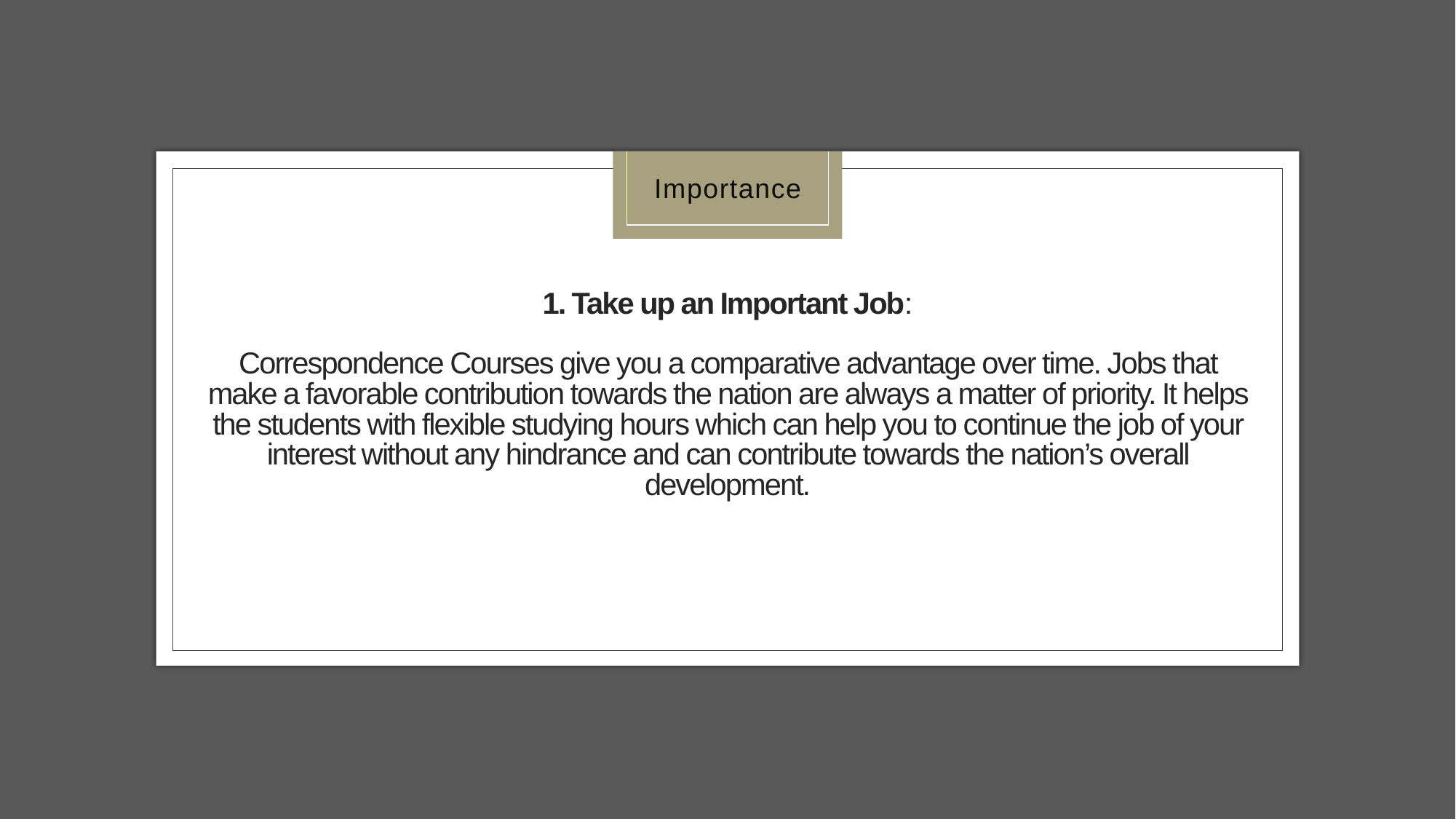

Importance
# 1. Take up an Important Job: Correspondence Courses give you a comparative advantage over time. Jobs that make a favorable contribution towards the nation are always a matter of priority. It helps the students with flexible studying hours which can help you to continue the job of your interest without any hindrance and can contribute towards the nation’s overall development.